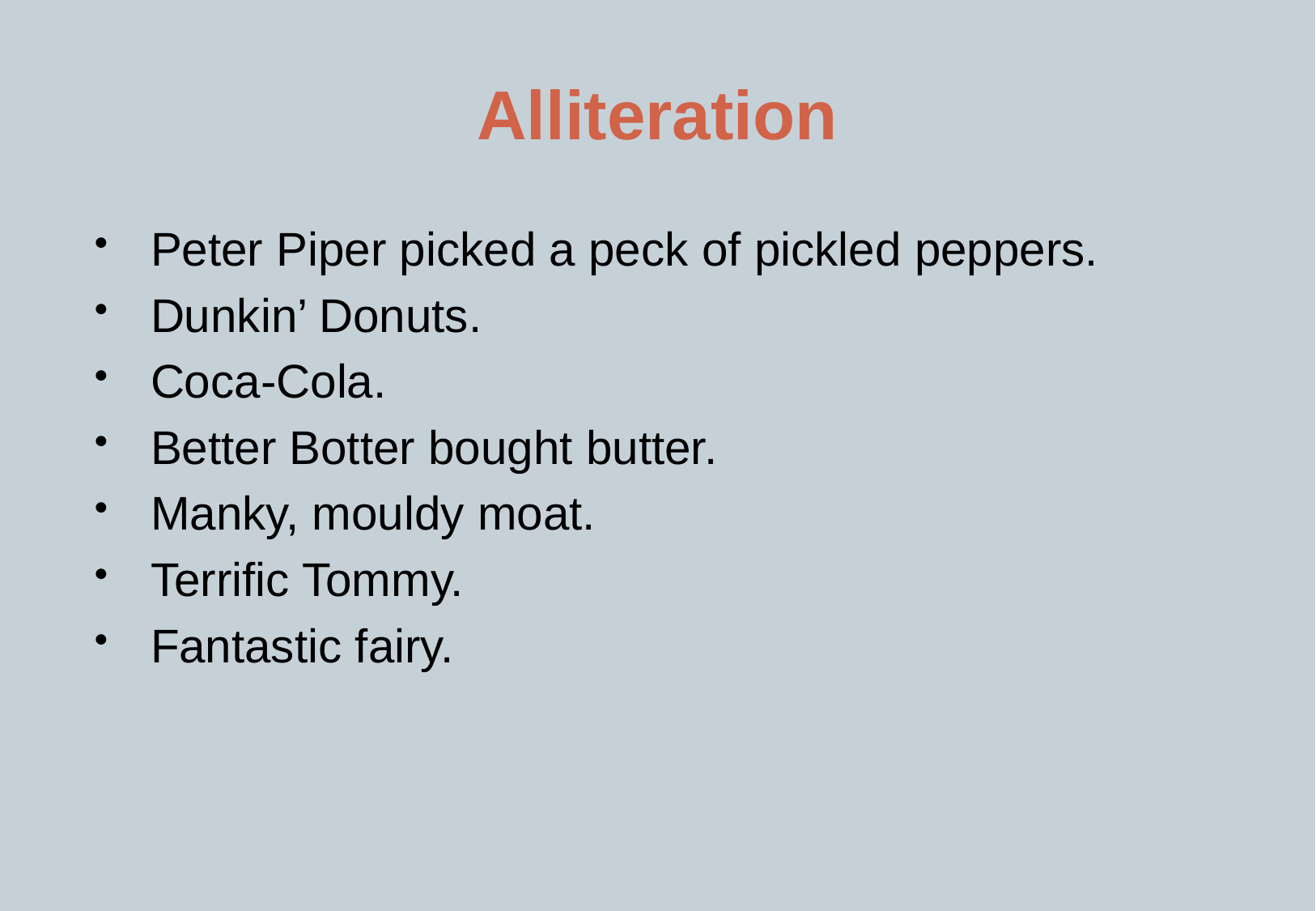

# Alliteration
Peter Piper picked a peck of pickled peppers.
Dunkin’ Donuts.
Coca-Cola.
Better Botter bought butter.
Manky, mouldy moat.
Terrific Tommy.
Fantastic fairy.